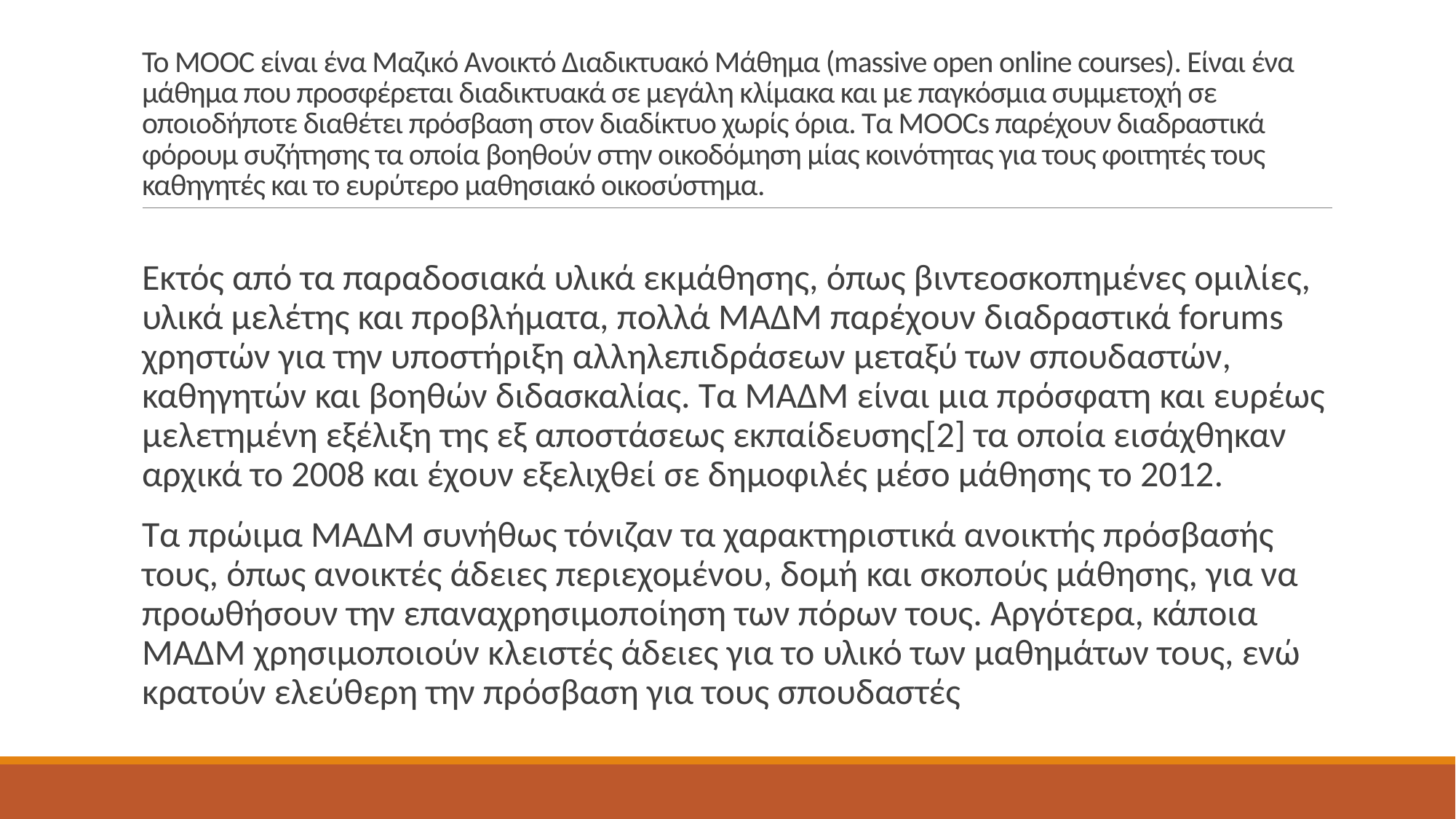

# Το MOOC είναι ένα Μαζικό Ανοικτό Διαδικτυακό Μάθημα (massive open online courses). Είναι ένα μάθημα που προσφέρεται διαδικτυακά σε μεγάλη κλίμακα και με παγκόσμια συμμετοχή σε οποιοδήποτε διαθέτει πρόσβαση στον διαδίκτυο χωρίς όρια. Τα MOOCs παρέχουν διαδραστικά φόρουμ συζήτησης τα οποία βοηθούν στην οικοδόμηση μίας κοινότητας για τους φοιτητές τους καθηγητές και το ευρύτερο μαθησιακό οικοσύστημα.
Εκτός από τα παραδοσιακά υλικά εκμάθησης, όπως βιντεοσκοπημένες ομιλίες, υλικά μελέτης και προβλήματα, πολλά ΜΑΔΜ παρέχουν διαδραστικά forums χρηστών για την υποστήριξη αλληλεπιδράσεων μεταξύ των σπουδαστών, καθηγητών και βοηθών διδασκαλίας. Τα ΜΑΔΜ είναι μια πρόσφατη και ευρέως μελετημένη εξέλιξη της εξ αποστάσεως εκπαίδευσης[2] τα οποία εισάχθηκαν αρχικά το 2008 και έχουν εξελιχθεί σε δημοφιλές μέσο μάθησης το 2012.
Τα πρώιμα ΜΑΔΜ συνήθως τόνιζαν τα χαρακτηριστικά ανοικτής πρόσβασής τους, όπως ανοικτές άδειες περιεχομένου, δομή και σκοπούς μάθησης, για να προωθήσουν την επαναχρησιμοποίηση των πόρων τους. Αργότερα, κάποια ΜΑΔΜ χρησιμοποιούν κλειστές άδειες για το υλικό των μαθημάτων τους, ενώ κρατούν ελεύθερη την πρόσβαση για τους σπουδαστές